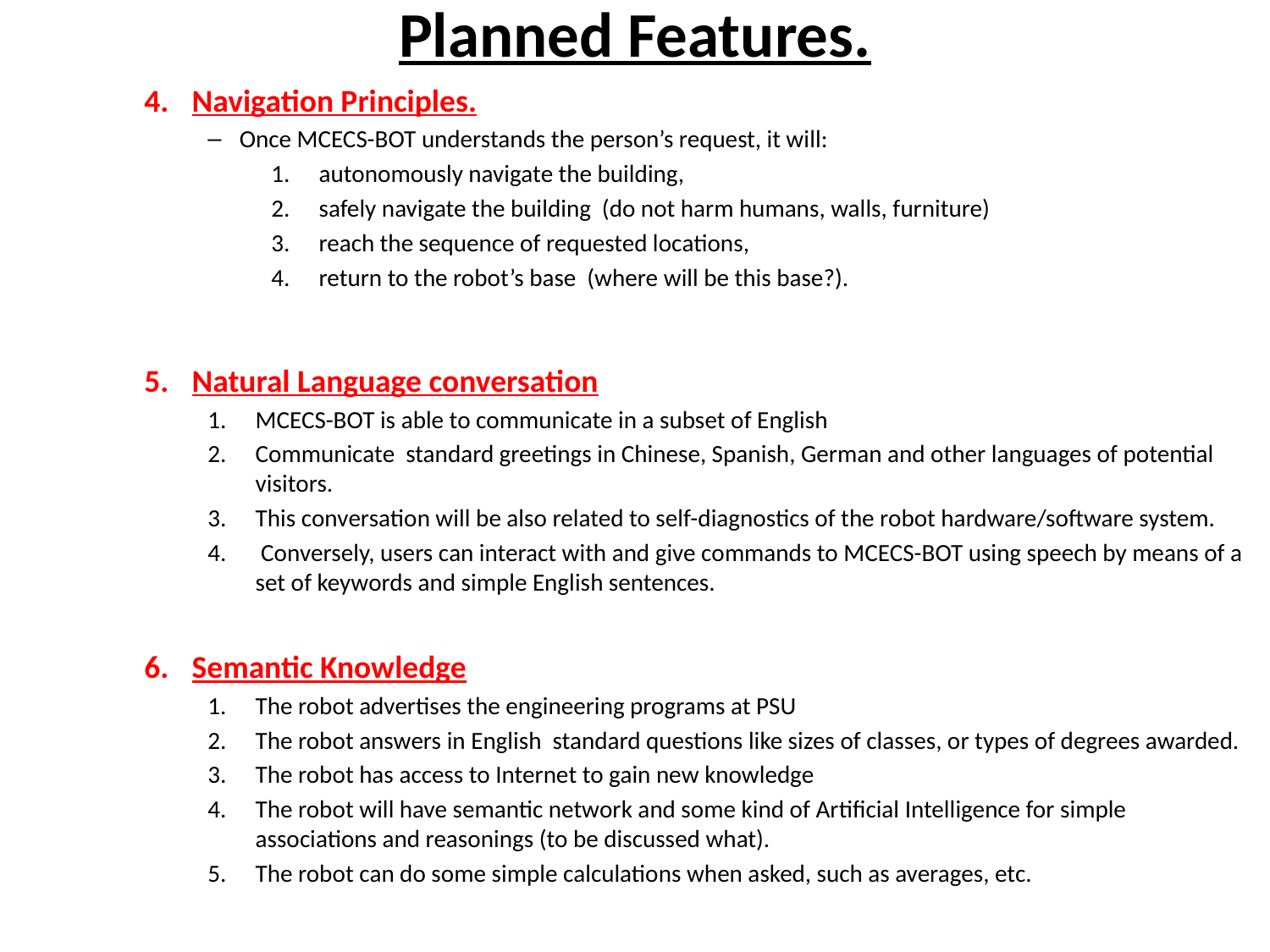

# Planned Features.
Navigation Principles.
Once MCECS-BOT understands the person’s request, it will:
autonomously navigate the building,
safely navigate the building  (do not harm humans, walls, furniture)
reach the sequence of requested locations,
return to the robot’s base  (where will be this base?).

Natural Language conversation
MCECS-BOT is able to communicate in a subset of English
Communicate  standard greetings in Chinese, Spanish, German and other languages of potential visitors.
This conversation will be also related to self-diagnostics of the robot hardware/software system.
 Conversely, users can interact with and give commands to MCECS-BOT using speech by means of a set of keywords and simple English sentences.

Semantic Knowledge
The robot advertises the engineering programs at PSU
The robot answers in English  standard questions like sizes of classes, or types of degrees awarded.
The robot has access to Internet to gain new knowledge
The robot will have semantic network and some kind of Artificial Intelligence for simple associations and reasonings (to be discussed what).
The robot can do some simple calculations when asked, such as averages, etc.